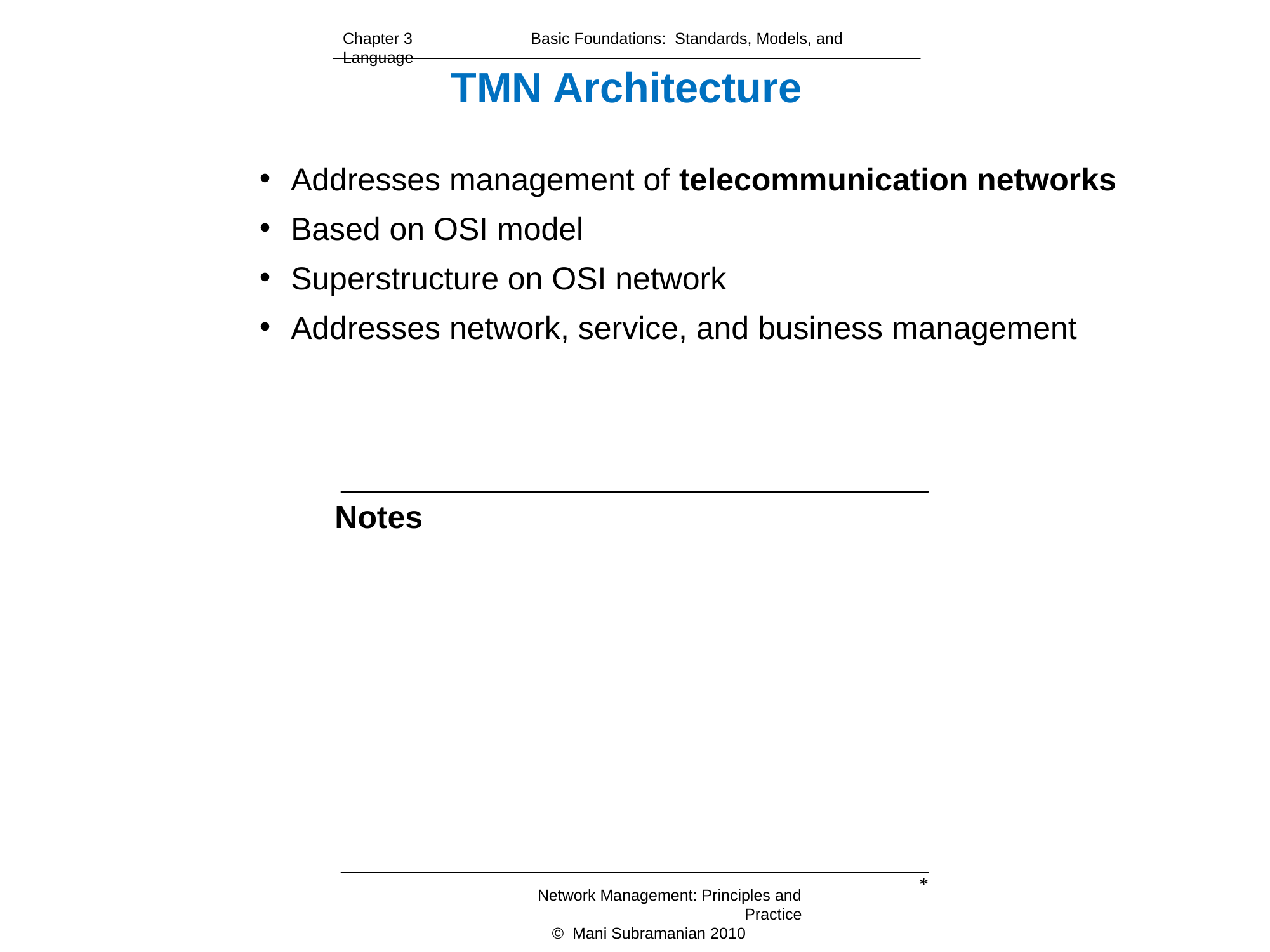

Chapter 3	                     Basic Foundations:  Standards, Models, and Language
TMN Architecture

 Addresses management of telecommunication networks
 Based on OSI model
 Superstructure on OSI network
 Addresses network, service, and business management
Notes
*
Network Management: Principles and Practice
        ©  Mani Subramanian 2010